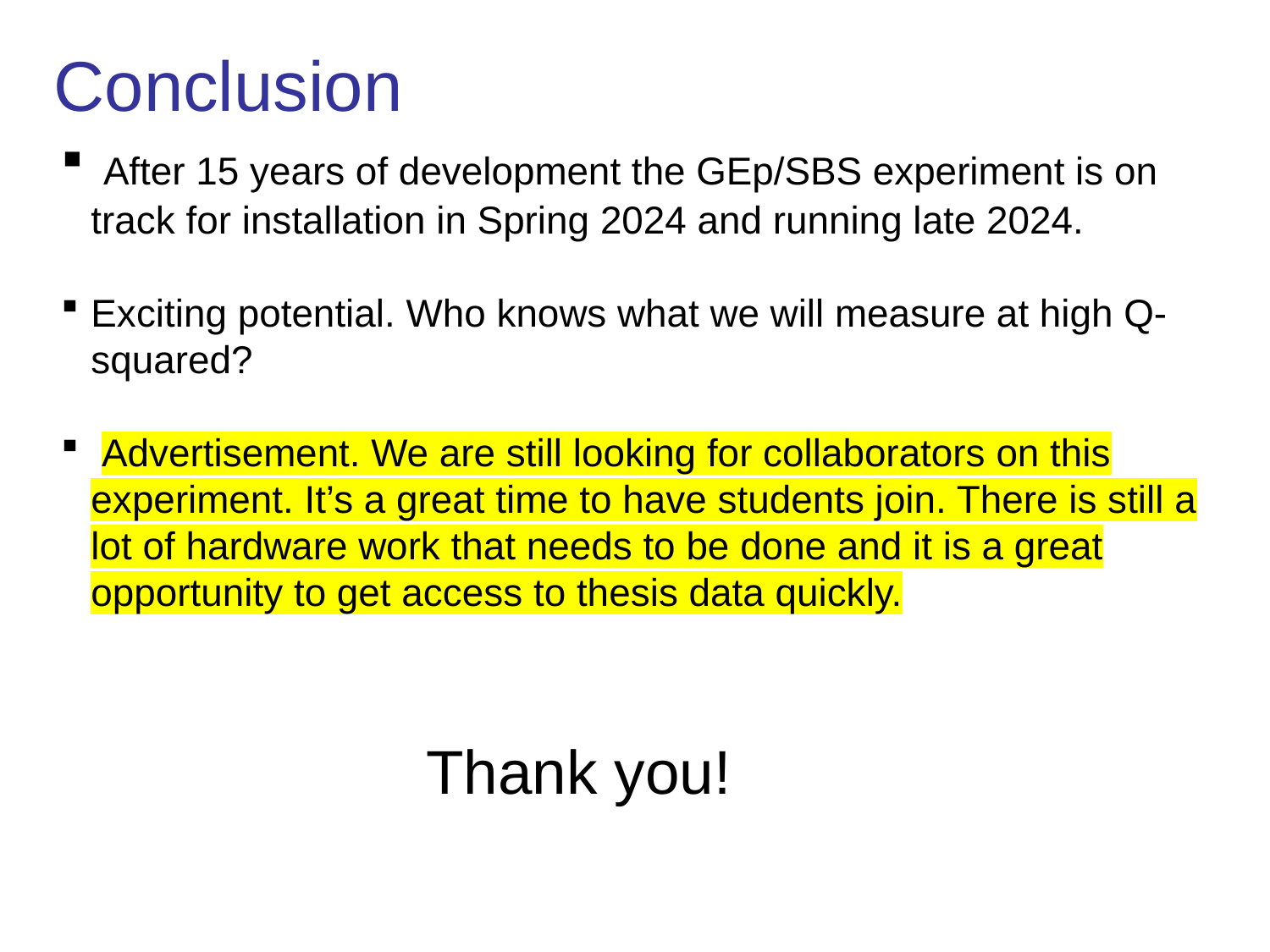

Conclusion
 After 15 years of development the GEp/SBS experiment is on track for installation in Spring 2024 and running late 2024.

Exciting potential. Who knows what we will measure at high Q-squared?

 Advertisement. We are still looking for collaborators on this experiment. It’s a great time to have students join. There is still a lot of hardware work that needs to be done and it is a great opportunity to get access to thesis data quickly.
Thank you!